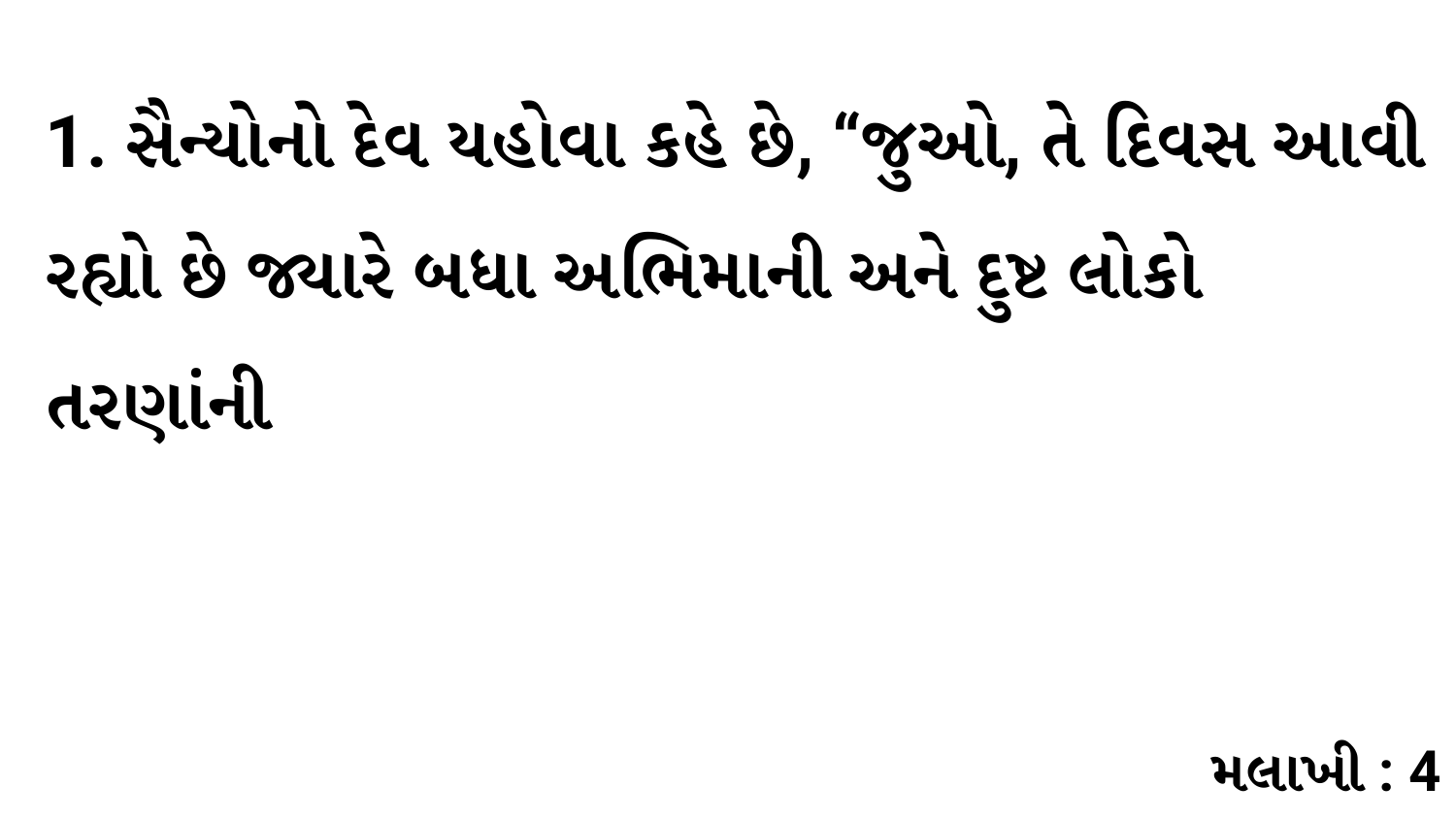

1. સૈન્યોનો દેવ યહોવા કહે છે, “જુઓ, તે દિવસ આવી રહ્યો છે જ્યારે બધા અભિમાની અને દુષ્ટ લોકો તરણાંની
મલાખી : 4